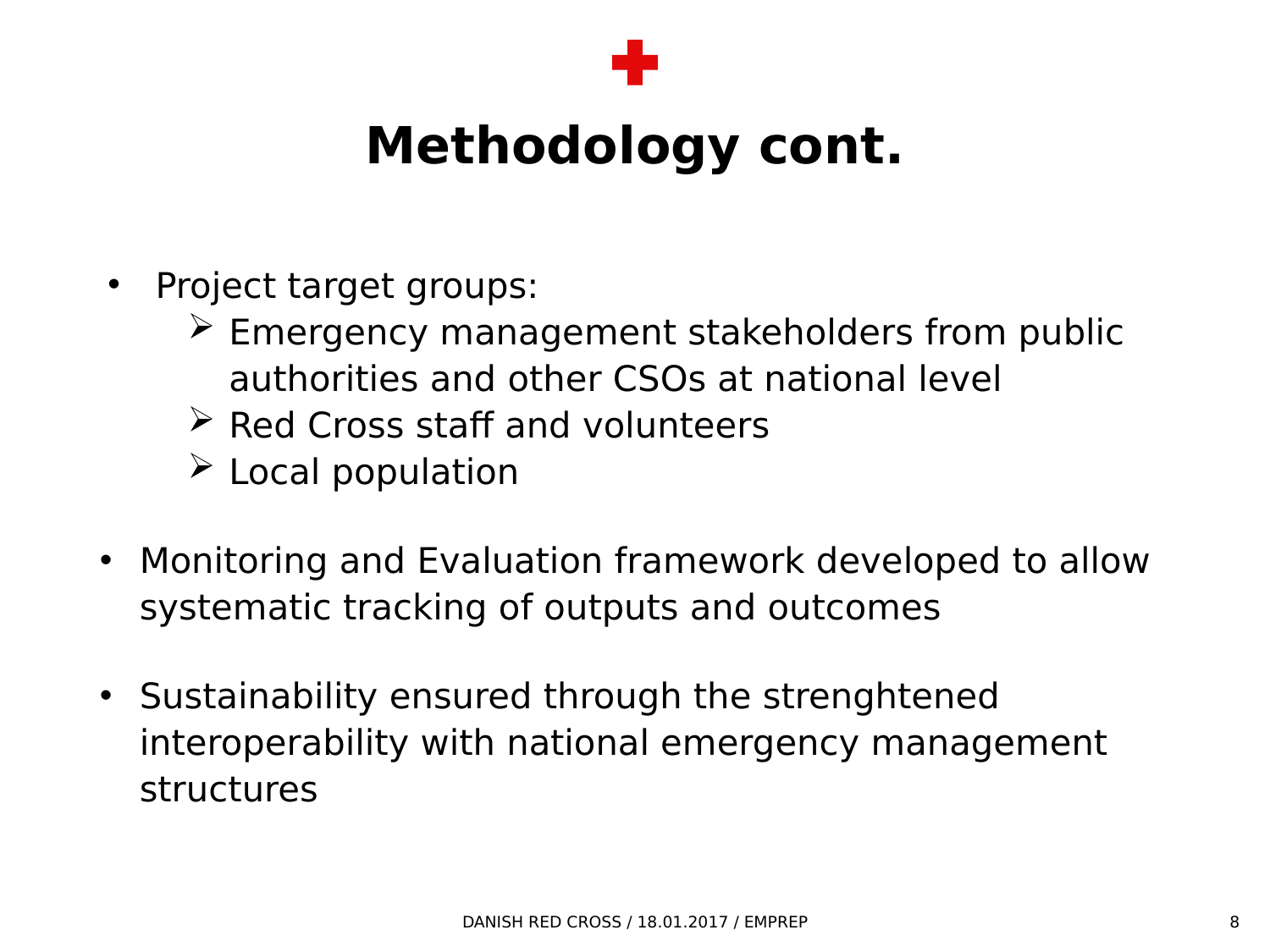

# Methodology cont.
Project target groups:
Emergency management stakeholders from public authorities and other CSOs at national level
Red Cross staff and volunteers
Local population
Monitoring and Evaluation framework developed to allow systematic tracking of outputs and outcomes
Sustainability ensured through the strenghtened interoperability with national emergency management structures
Danish Red Cross / 18.01.2017 / EmPrep
8